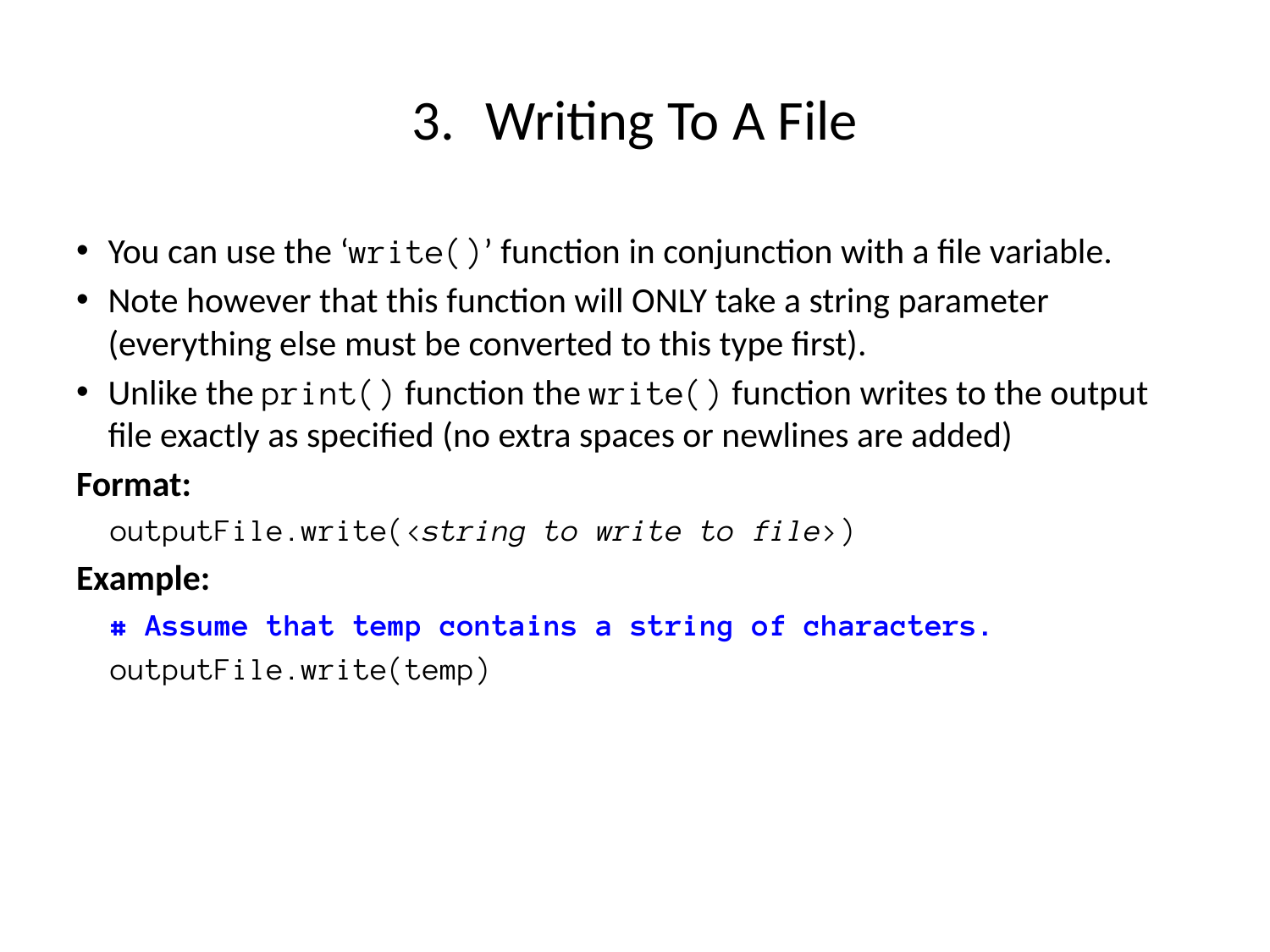

Writing To A File
You can use the ‘write()’ function in conjunction with a file variable.
Note however that this function will ONLY take a string parameter (everything else must be converted to this type first).
Unlike the print() function the write() function writes to the output file exactly as specified (no extra spaces or newlines are added)
Format:
  outputFile.write(<string to write to file>)
Example:
  # Assume that temp contains a string of characters.
  outputFile.write(temp)